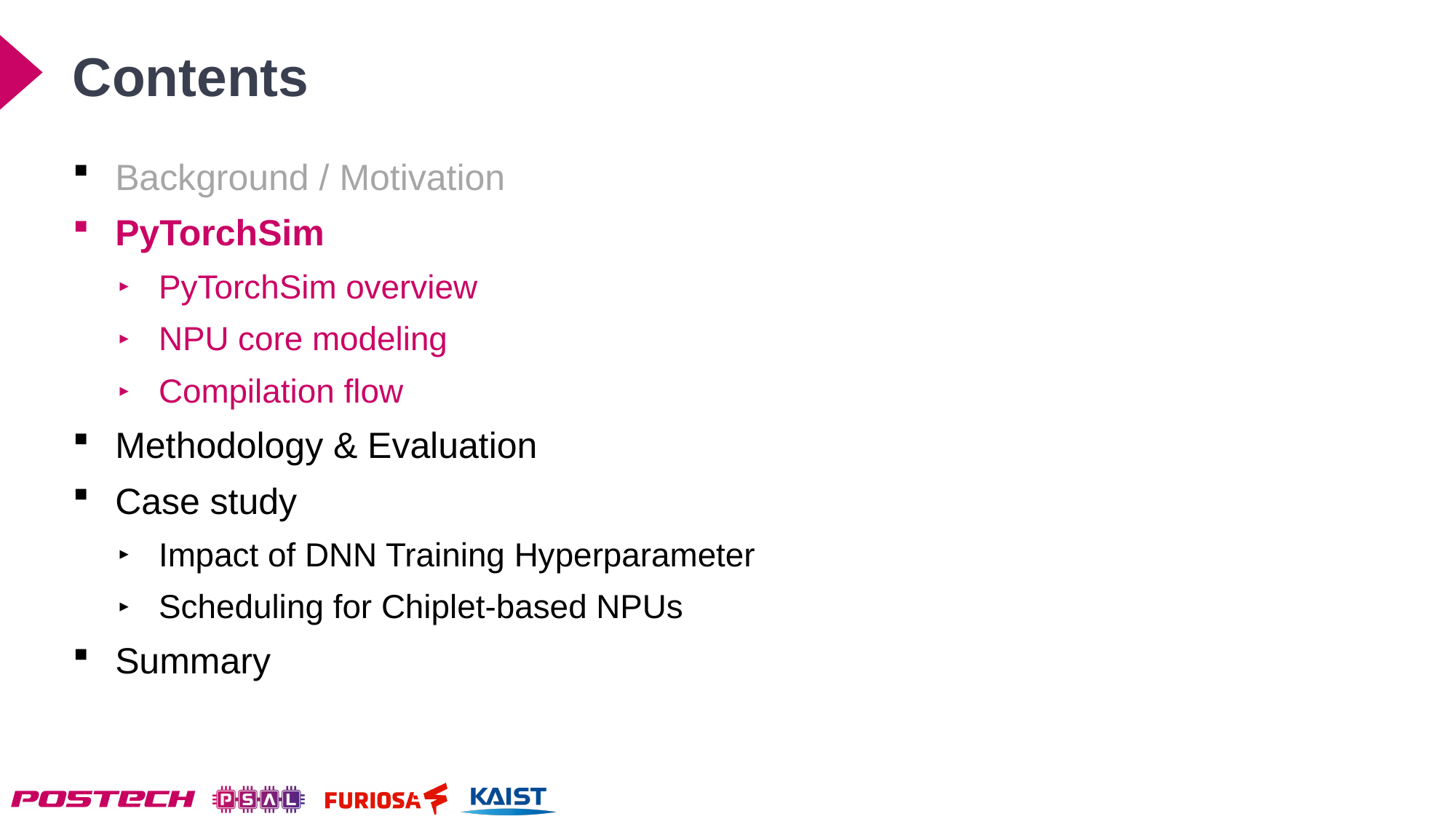

# Contents
Background / Motivation
PyTorchSim
PyTorchSim overview
NPU core modeling
Compilation flow
Methodology & Evaluation
Case study
Impact of DNN Training Hyperparameter
Scheduling for Chiplet-based NPUs
Summary